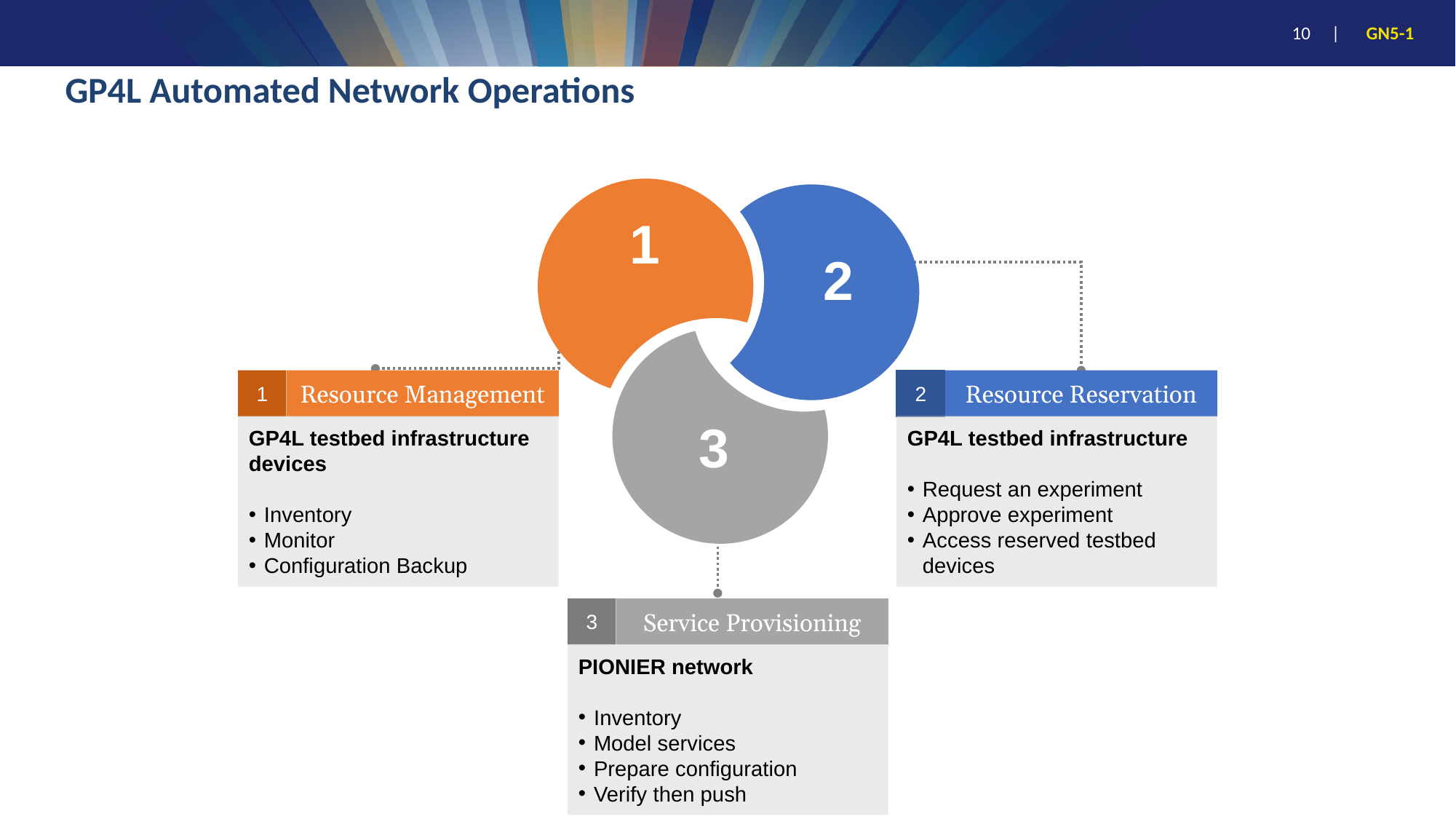

# GP4L Automated Network Operations

1
2

1
Resource Management
GP4L testbed infrastructure devices

Inventory
Monitor
Configuration Backup
2
Resource Reservation
GP4L testbed infrastructure

Request an experiment
Approve experiment
Access reserved testbed devices
3
3
Service Provisioning
PIONIER network

Inventory
Model services
Prepare configuration
Verify then push
10